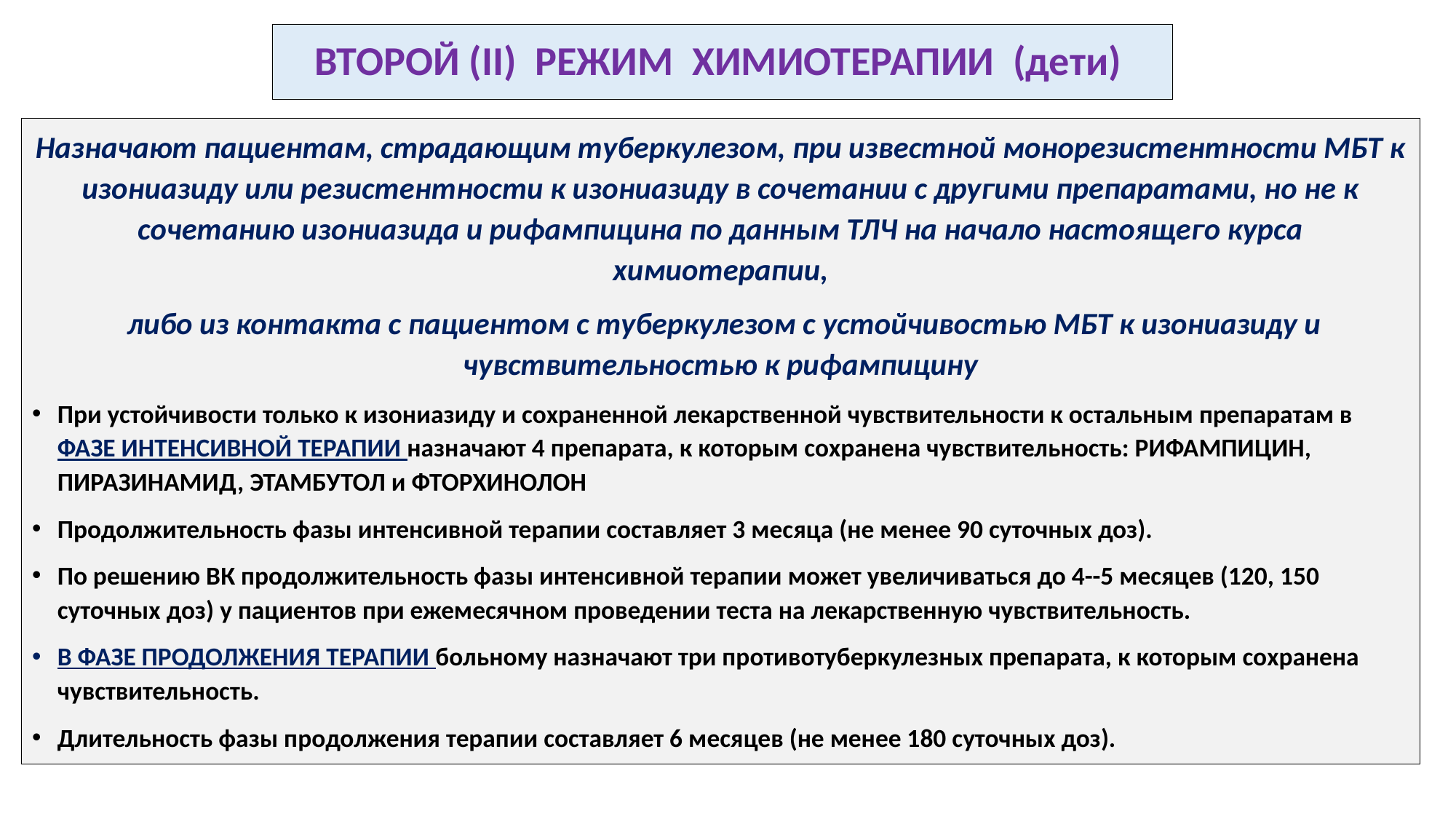

# ВТОРОЙ (II)  РЕЖИМ  ХИМИОТЕРАПИИ  (дети)
Назначают пациентам, страдающим туберкулезом, при известной монорезистентности МБТ к изониазиду или резистентности к изониазиду в сочетании с другими препаратами, но не к сочетанию изониазида и рифампицина по данным ТЛЧ на начало настоящего курса химиотерапии,
 либо из контакта с пациентом с туберкулезом с устойчивостью МБТ к изониазиду и чувствительностью к рифампицину
При устойчивости только к изониазиду и сохраненной лекарственной чувствительности к остальным препаратам в ФАЗЕ ИНТЕНСИВНОЙ ТЕРАПИИ назначают 4 препарата, к которым сохранена чувствительность: РИФАМПИЦИН, ПИРАЗИНАМИД, ЭТАМБУТОЛ и ФТОРХИНОЛОН
Продолжительность фазы интенсивной терапии составляет 3 месяца (не менее 90 суточных доз).
По решению ВК продолжительность фазы интенсивной терапии может увеличиваться до 4--5 месяцев (120, 150 суточных доз) у пациентов при ежемесячном проведении теста на лекарственную чувствительность.
В ФАЗЕ ПРОДОЛЖЕНИЯ ТЕРАПИИ больному назначают три противотуберкулезных препарата, к которым сохранена чувствительность.
Длительность фазы продолжения терапии составляет 6 месяцев (не менее 180 суточных доз).